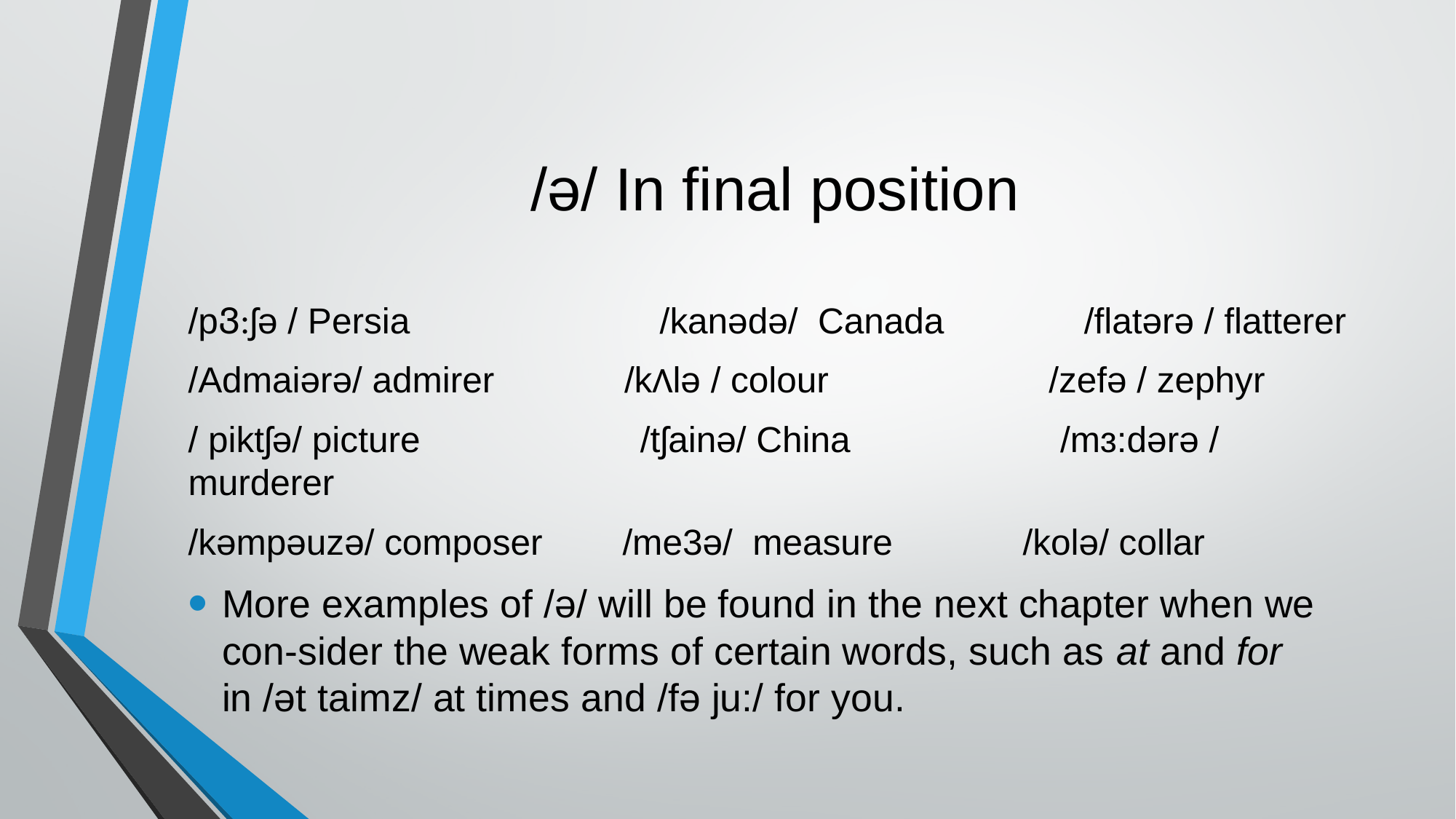

# /ə/ In final position
/pᲕ:ʃə / Persia                         /kanədə/  Canada              /flatərə / flatterer
/Admaiərə/ admirer             /kɅlə / colour                      /zefə / zephyr
/ piktʃə/ picture                      /tʃainə/ China                     /mɜ:dərə / murderer
/kəmpəuzə/ composer        /me3ə/  measure             /kolə/ collar
More examples of /ə/ will be found in the next chapter when we con-sider the weak forms of certain words, such as at and for in /ət taimz/ at times and /fə ju:/ for you.